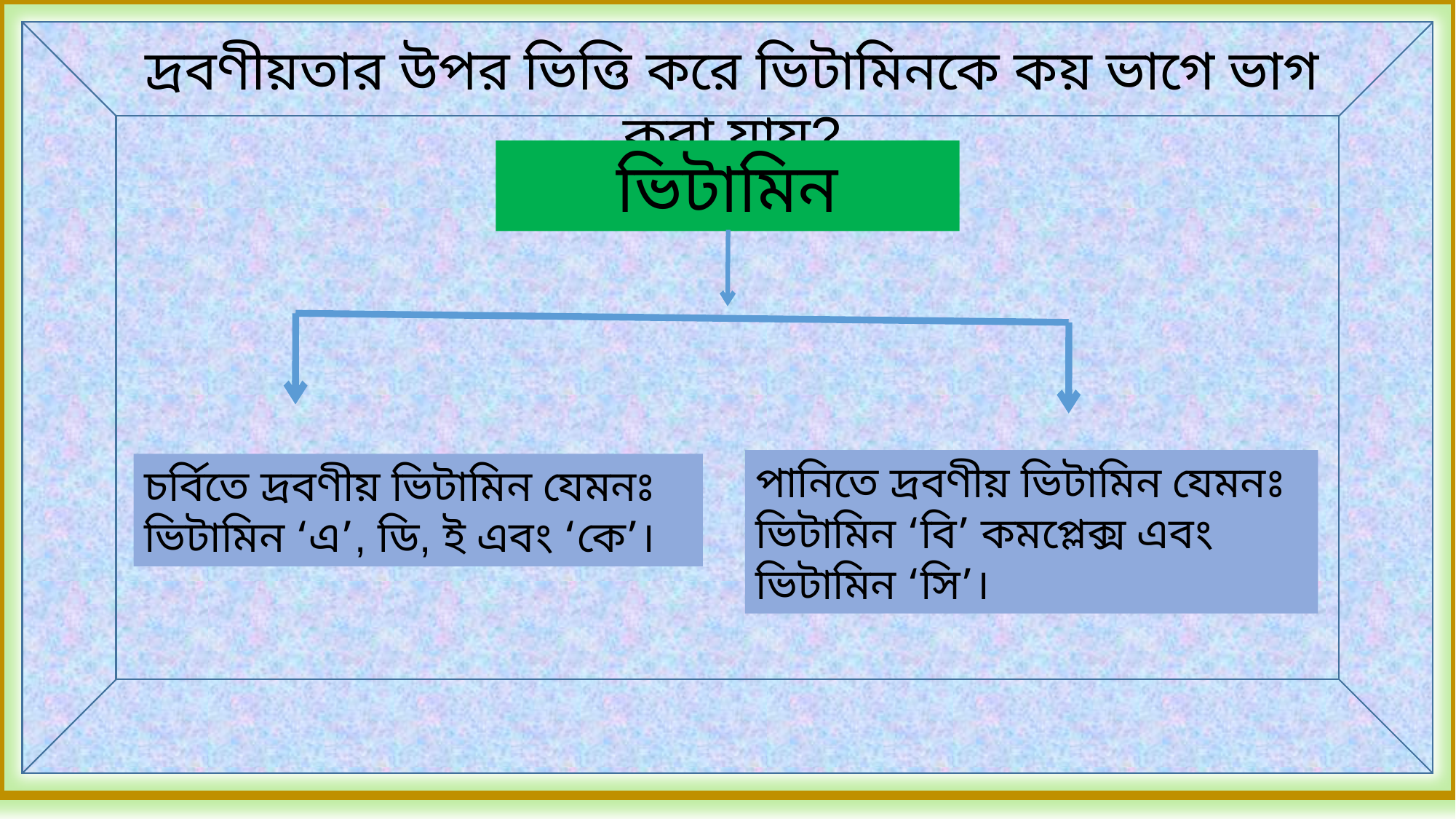

দ্রবণীয়তার উপর ভিত্তি করে ভিটামিনকে কয় ভাগে ভাগ করা যায়?
ভিটামিন
পানিতে দ্রবণীয় ভিটামিন যেমনঃ ভিটামিন ‘বি’ কমপ্লেক্স এবং ভিটামিন ‘সি’।
চর্বিতে দ্রবণীয় ভিটামিন যেমনঃ ভিটামিন ‘এ’, ডি, ই এবং ‘কে’।